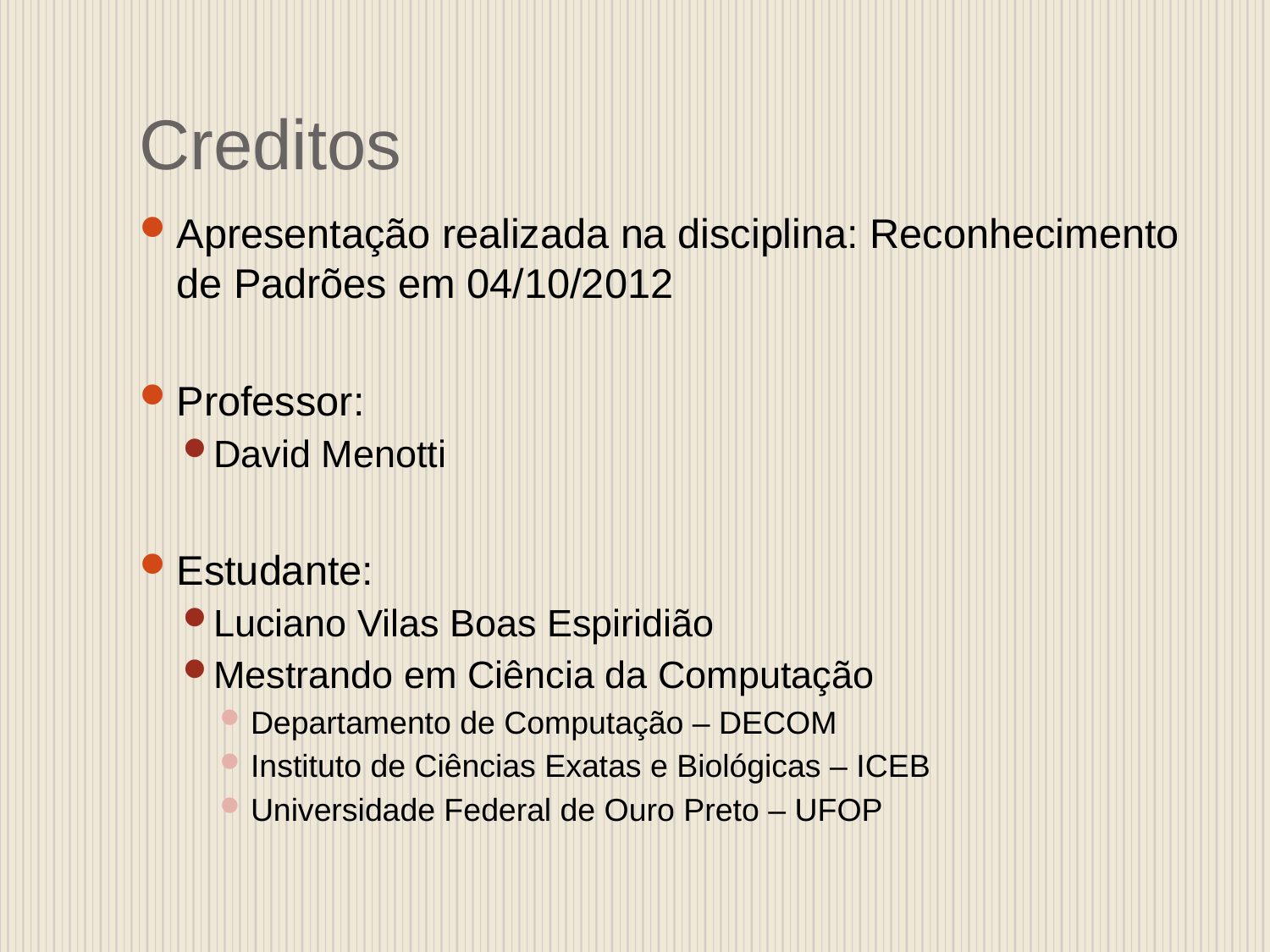

# Creditos
Apresentação realizada na disciplina: Reconhecimento de Padrões em 04/10/2012

Professor:
David Menotti

Estudante:
Luciano Vilas Boas Espiridião
Mestrando em Ciência da Computação
Departamento de Computação – DECOM
Instituto de Ciências Exatas e Biológicas – ICEB
Universidade Federal de Ouro Preto – UFOP